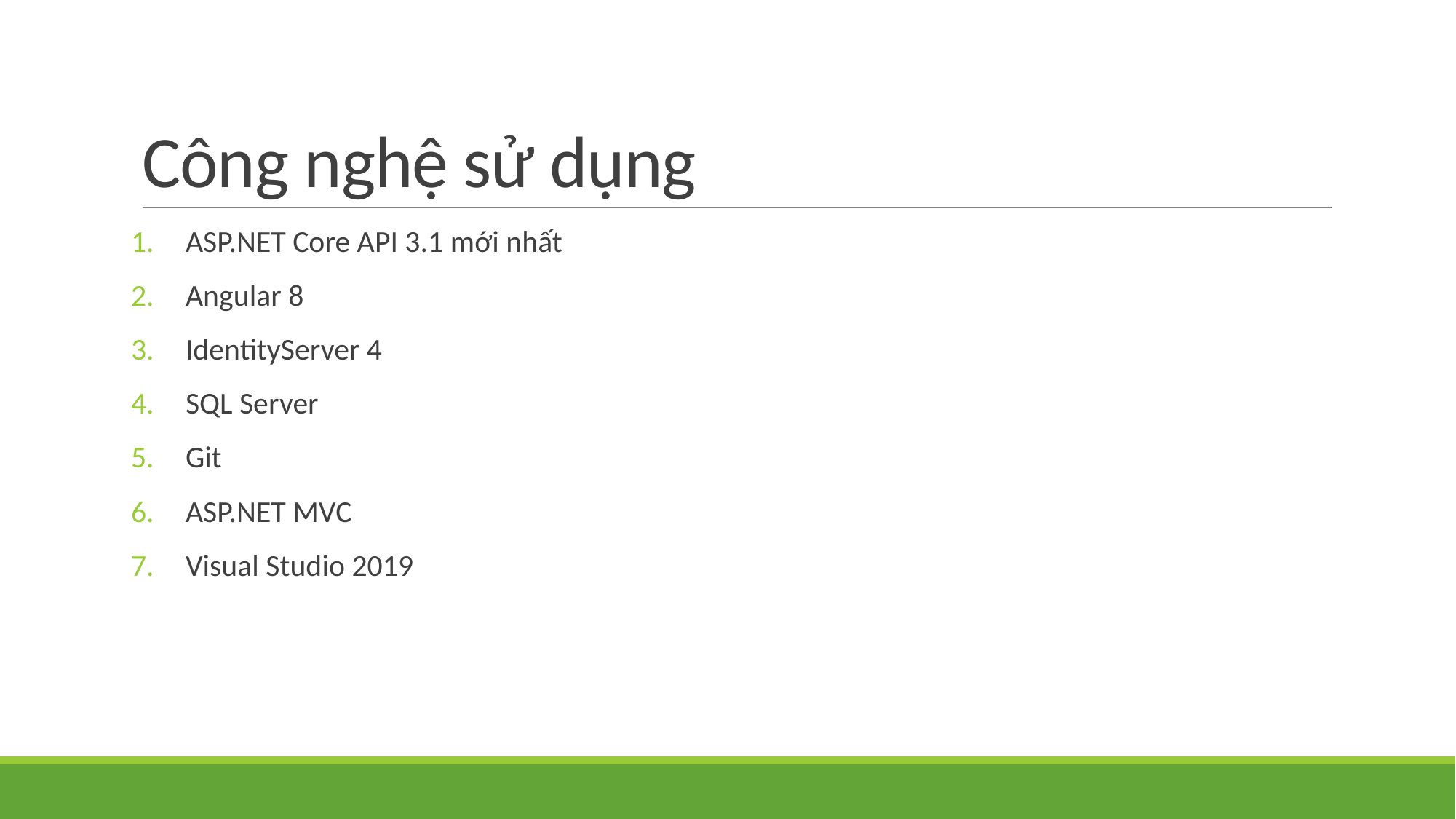

# Công nghệ sử dụng
ASP.NET Core API 3.1 mới nhất
Angular 8
IdentityServer 4
SQL Server
Git
ASP.NET MVC
Visual Studio 2019